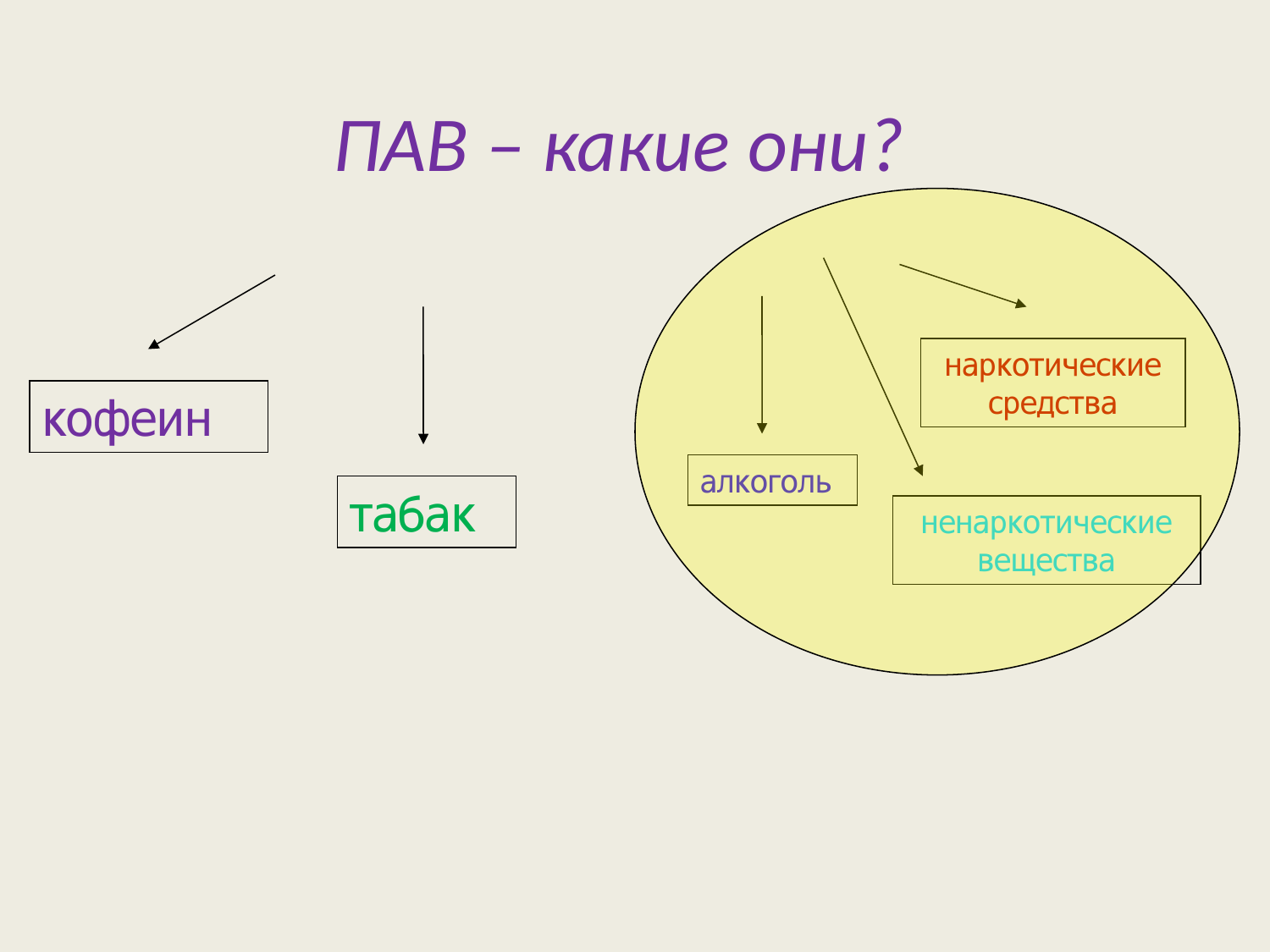

# ПАВ – какие они?

наркотические средства
кофеин
алкоголь
табак
ненаркотические вещества